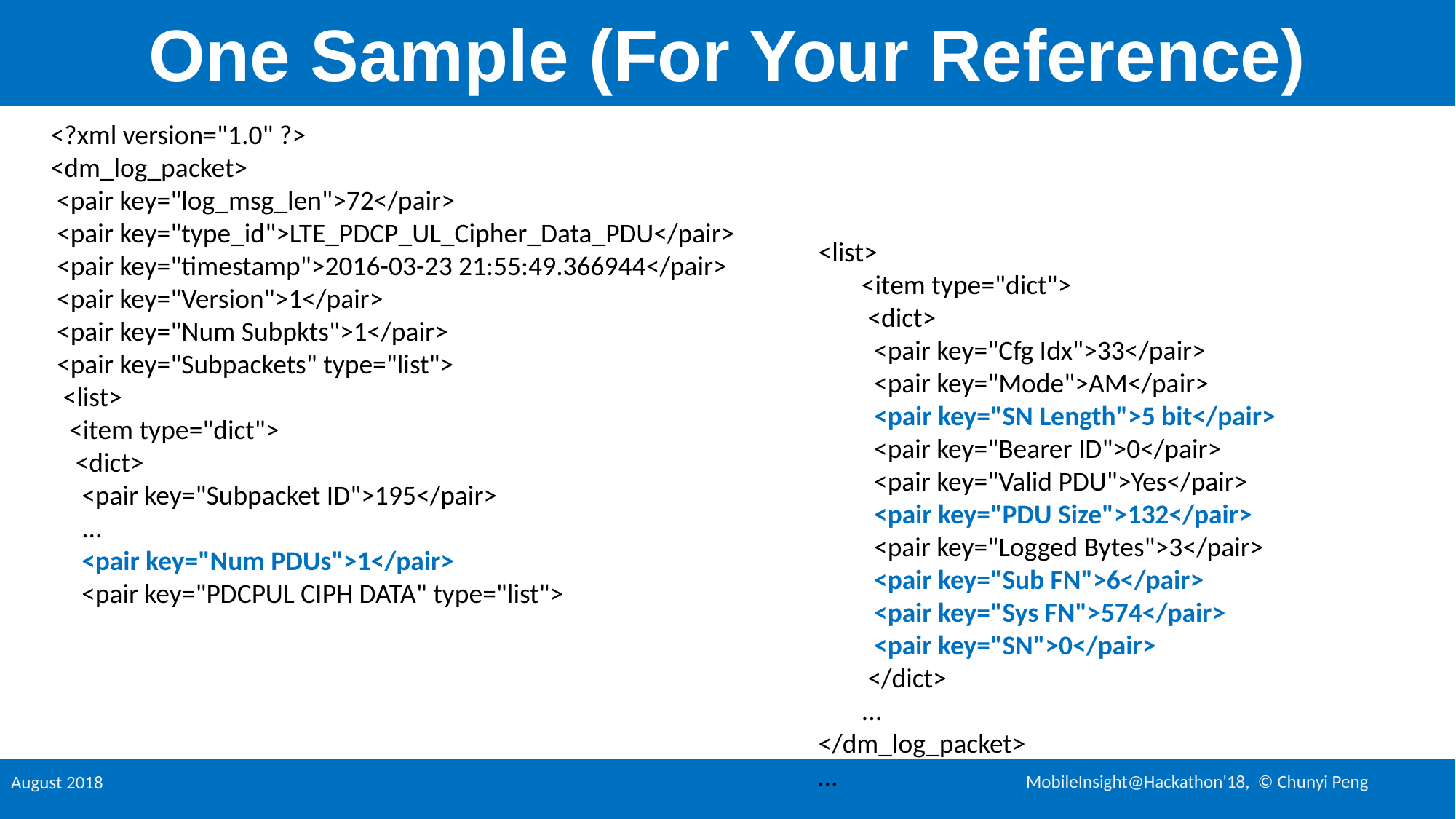

# One Sample (For Your Reference)
<?xml version="1.0" ?>
<dm_log_packet>
 <pair key="log_msg_len">72</pair>
 <pair key="type_id">LTE_PDCP_UL_Cipher_Data_PDU</pair>
 <pair key="timestamp">2016-03-23 21:55:49.366944</pair>
 <pair key="Version">1</pair>
 <pair key="Num Subpkts">1</pair>
 <pair key="Subpackets" type="list">
  <list>
   <item type="dict">
    <dict>
     <pair key="Subpacket ID">195</pair>
     ...
     <pair key="Num PDUs">1</pair>
     <pair key="PDCPUL CIPH DATA" type="list">

<list>
       <item type="dict">
        <dict>
         <pair key="Cfg Idx">33</pair>
         <pair key="Mode">AM</pair>
         <pair key="SN Length">5 bit</pair>
         <pair key="Bearer ID">0</pair>
         <pair key="Valid PDU">Yes</pair>
         <pair key="PDU Size">132</pair>
         <pair key="Logged Bytes">3</pair>
         <pair key="Sub FN">6</pair>
         <pair key="Sys FN">574</pair>
         <pair key="SN">0</pair>
        </dict>
       ...
</dm_log_packet>
…
MobileInsight@Hackathon'18,  © Chunyi Peng
August 2018